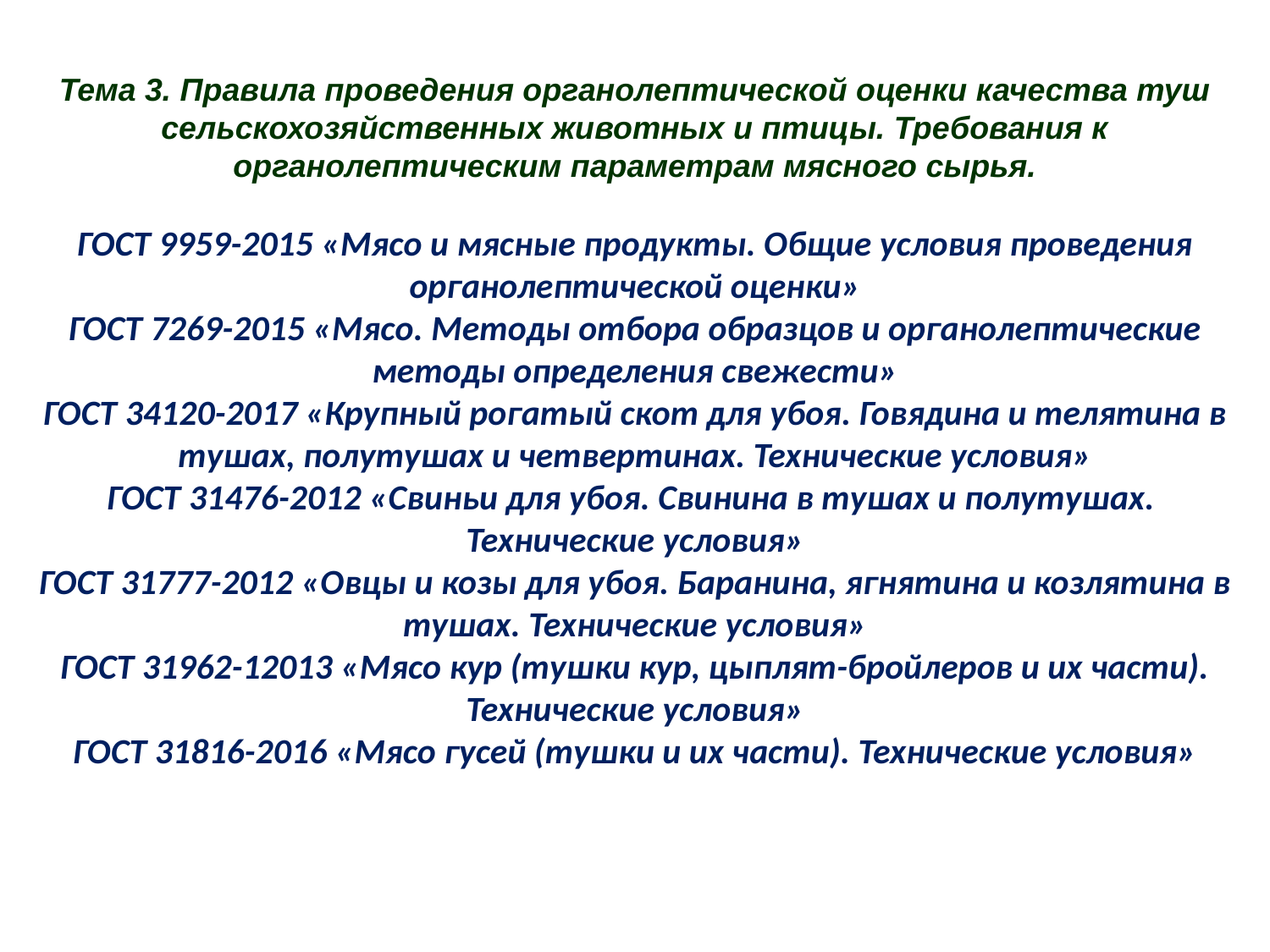

Тема 3. Правила проведения органолептической оценки качества туш сельскохозяйственных животных и птицы. Требования к органолептическим параметрам мясного сырья.
ГОСТ 9959-2015 «Мясо и мясные продукты. Общие условия проведения органолептической оценки»
ГОСТ 7269-2015 «Мясо. Методы отбора образцов и органолептические методы определения свежести»
ГОСТ 34120-2017 «Крупный рогатый скот для убоя. Говядина и телятина в тушах, полутушах и четвертинах. Технические условия»
ГОСТ 31476-2012 «Свиньи для убоя. Свинина в тушах и полутушах.
Технические условия»
ГОСТ 31777-2012 «Овцы и козы для убоя. Баранина, ягнятина и козлятина в тушах. Технические условия»
ГОСТ 31962-12013 «Мясо кур (тушки кур, цыплят-бройлеров и их части). Технические условия»
ГОСТ 31816-2016 «Мясо гусей (тушки и их части). Технические условия»